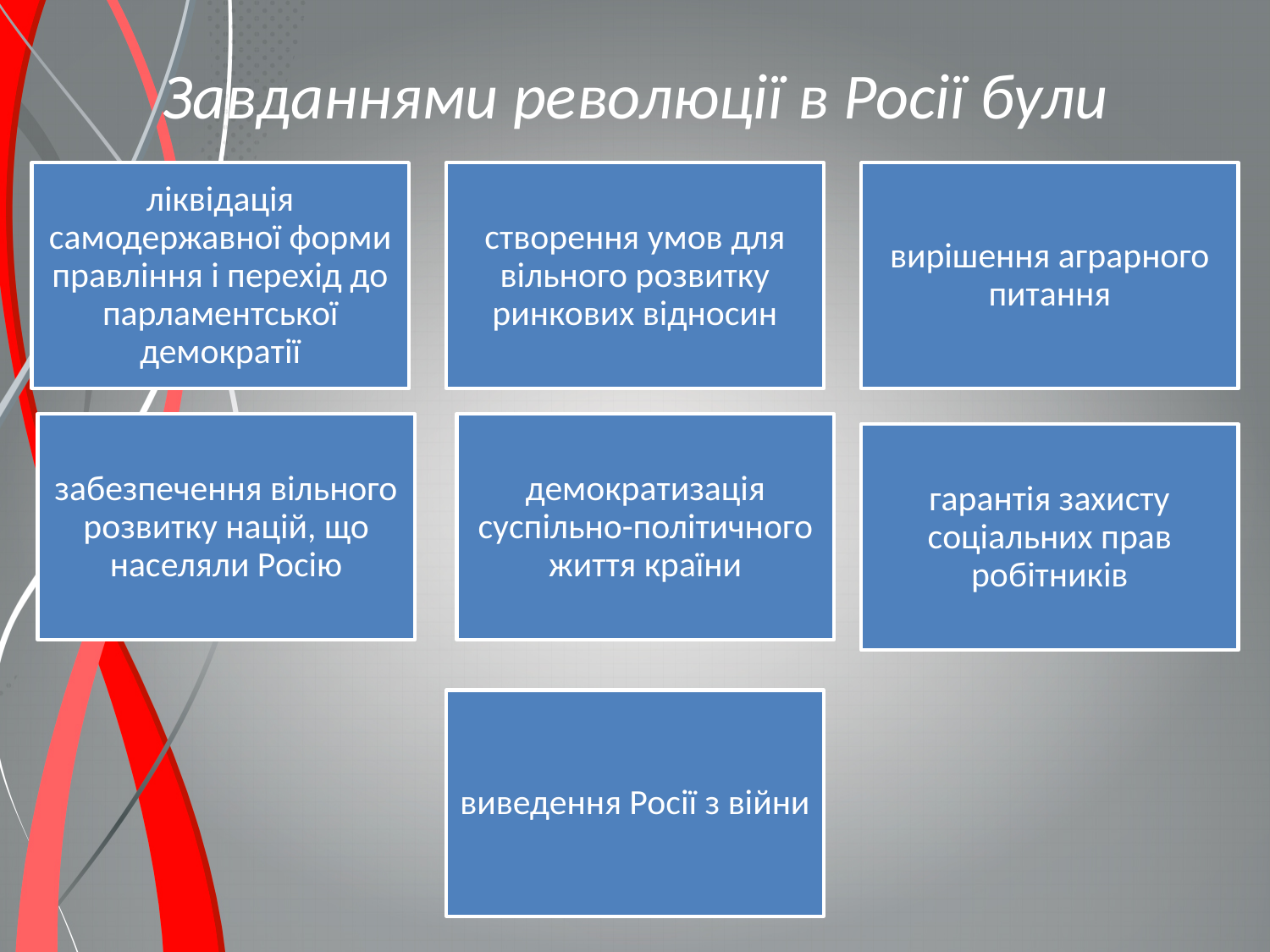

# Завданнями революції в Росії були
ліквідація самодержавної форми правління і перехід до парламентської демократії
створення умов для вільного розвитку ринкових відносин
вирішення аграрного питання
забезпечення вільного розвитку націй, що населяли Росію
гарантія захисту соціальних прав робітників
демократизація суспільно-по­літичного життя країни
виведення Росії з війни